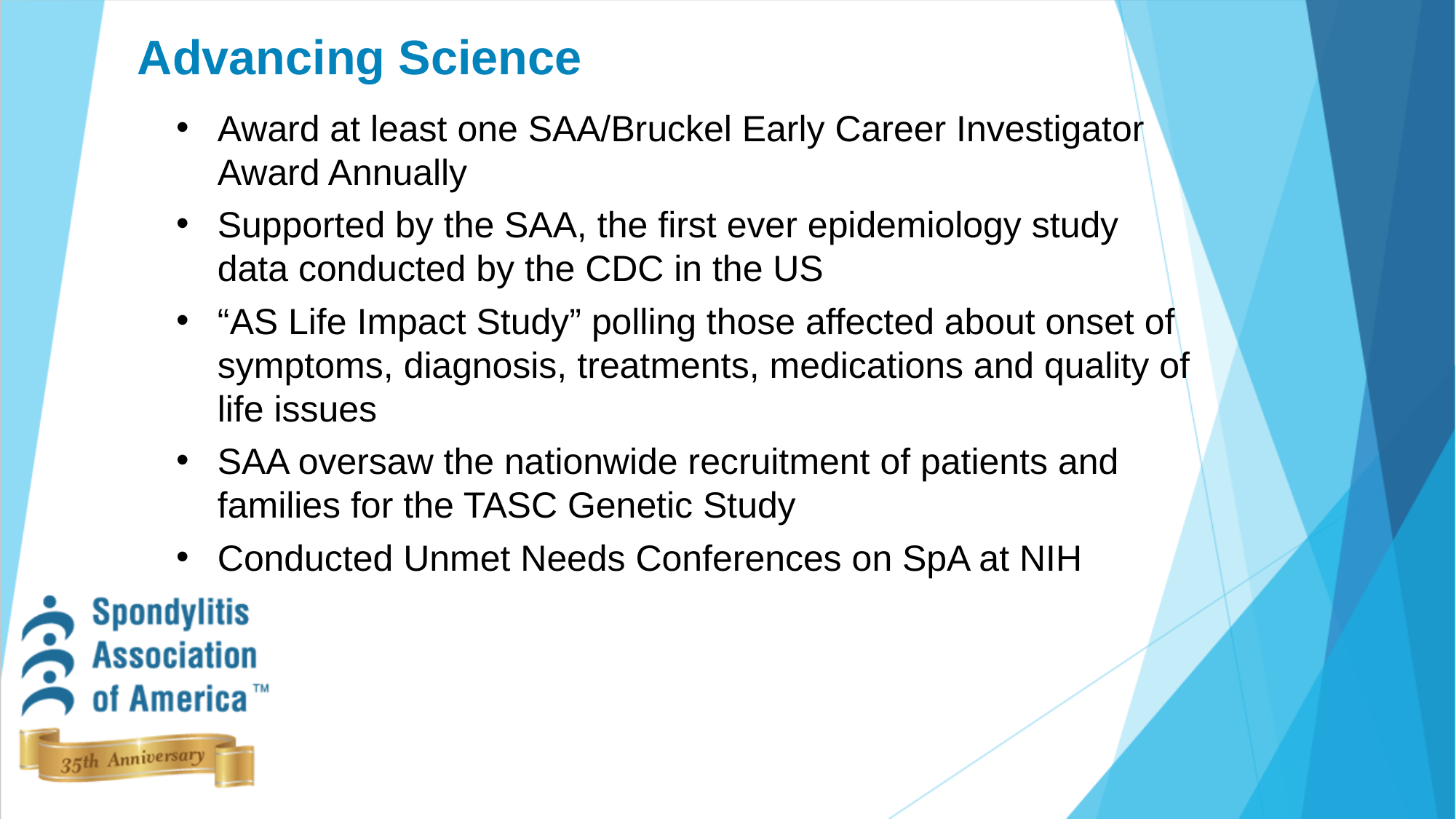

Advancing Science
Award at least one SAA/Bruckel Early Career Investigator Award Annually
Supported by the SAA, the first ever epidemiology study data conducted by the CDC in the US
“AS Life Impact Study” polling those affected about onset of symptoms, diagnosis, treatments, medications and quality of life issues
SAA oversaw the nationwide recruitment of patients and families for the TASC Genetic Study
Conducted Unmet Needs Conferences on SpA at NIH